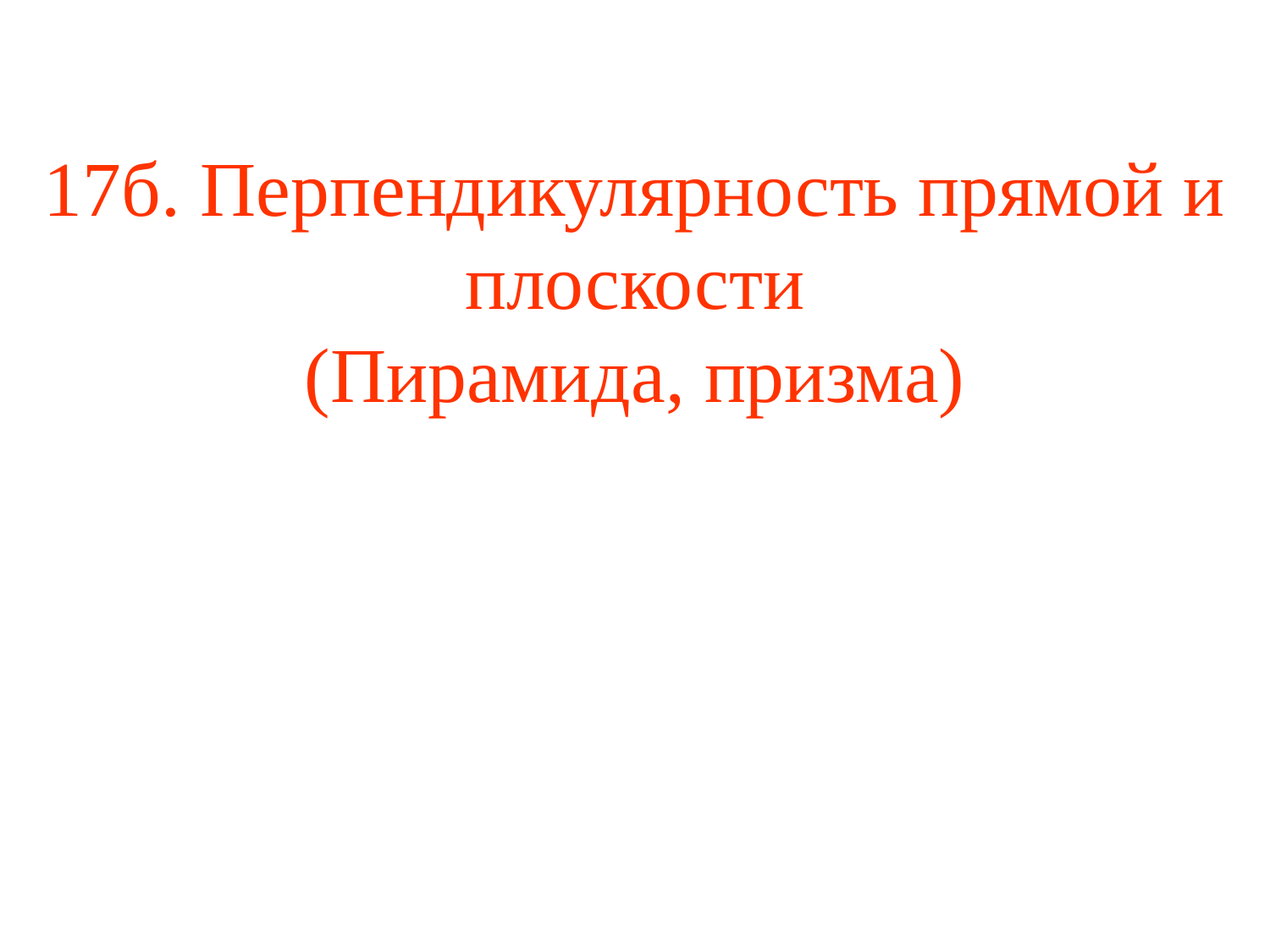

# 17б. Перпендикулярность прямой и плоскости (Пирамида, призма)